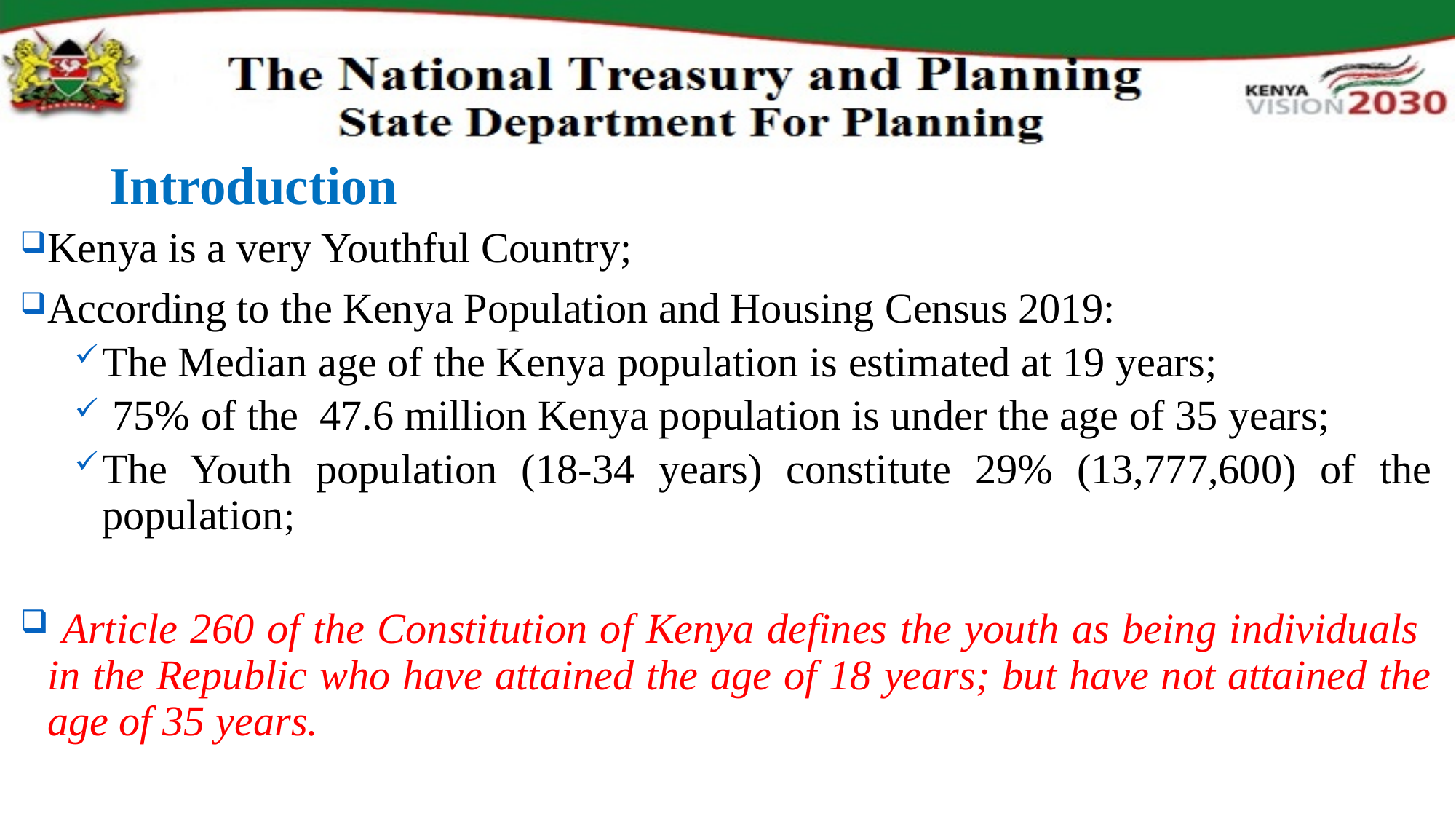

# Introduction
Kenya is a very Youthful Country;
According to the Kenya Population and Housing Census 2019:
The Median age of the Kenya population is estimated at 19 years;
 75% of the  47.6 million Kenya population is under the age of 35 years;
The Youth population (18-34 years) constitute 29% (13,777,600) of the population;

 Article 260 of the Constitution of Kenya defines the youth as being individuals  in the Republic who have attained the age of 18 years; but have not attained the age of 35 years.